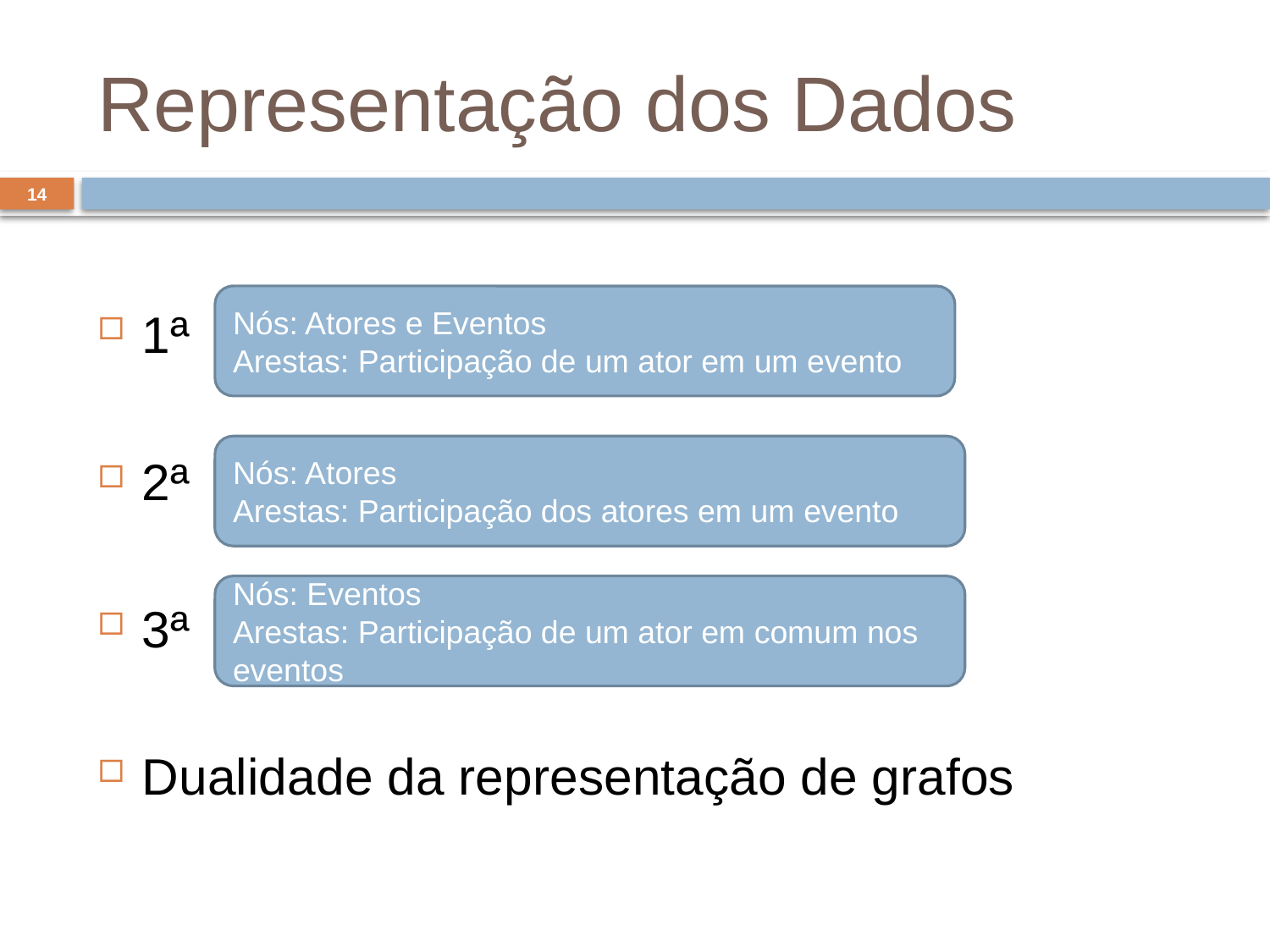

# Representação dos Dados
14

1ª

2ª

3ª

Dualidade da representação de grafos

Nós: Atores e Eventos
Arestas: Participação de um ator em um evento
Nós: Atores
Arestas: Participação dos atores em um evento
Nós: Eventos
Arestas: Participação de um ator em comum nos eventos